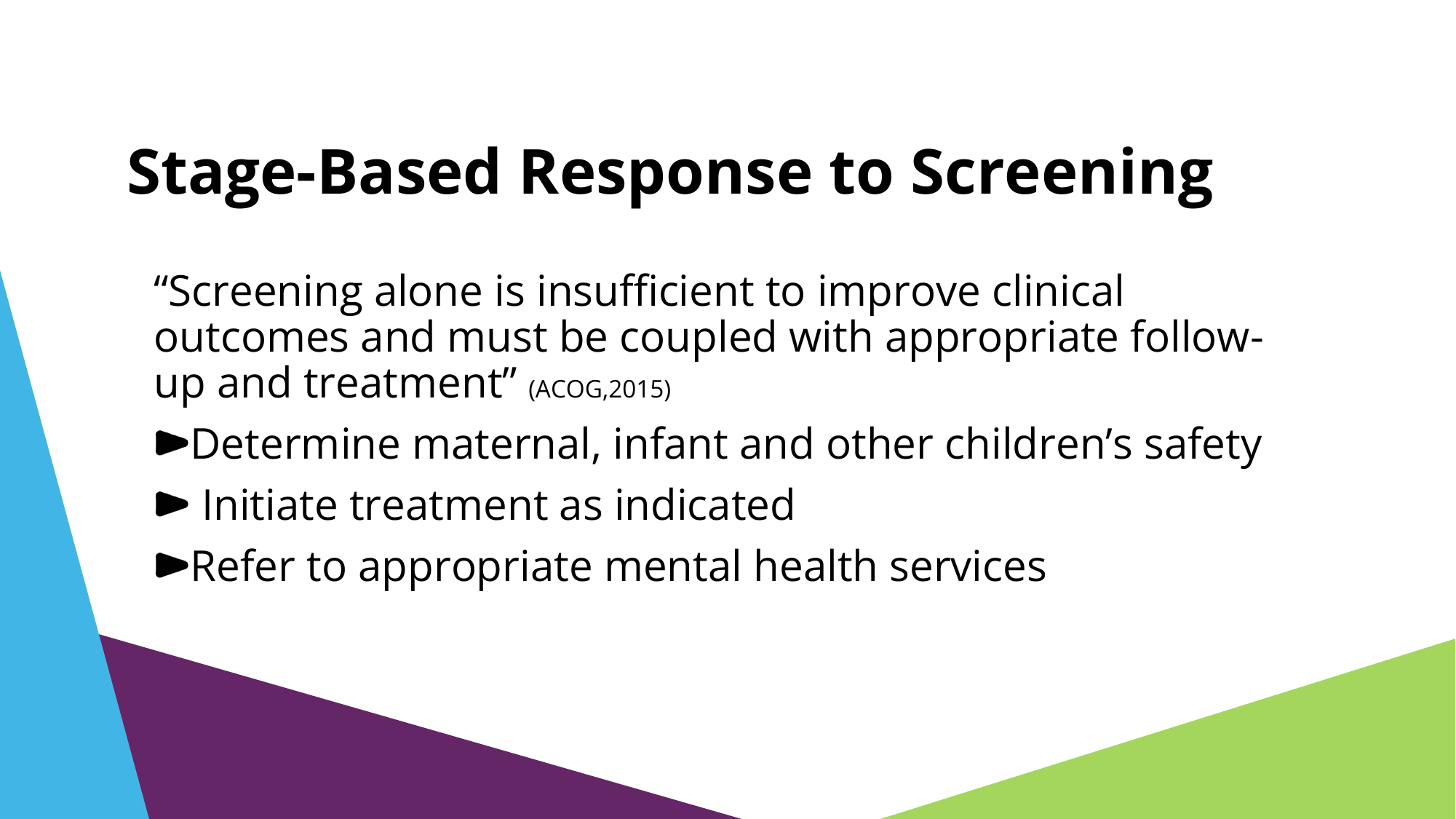

# Stage-Based Response to Screening
“Screening alone is insufficient to improve clinical outcomes and must be coupled with appropriate follow-up and treatment” (ACOG,2015)
Determine maternal, infant and other children’s safety
 Initiate treatment as indicated
Refer to appropriate mental health services